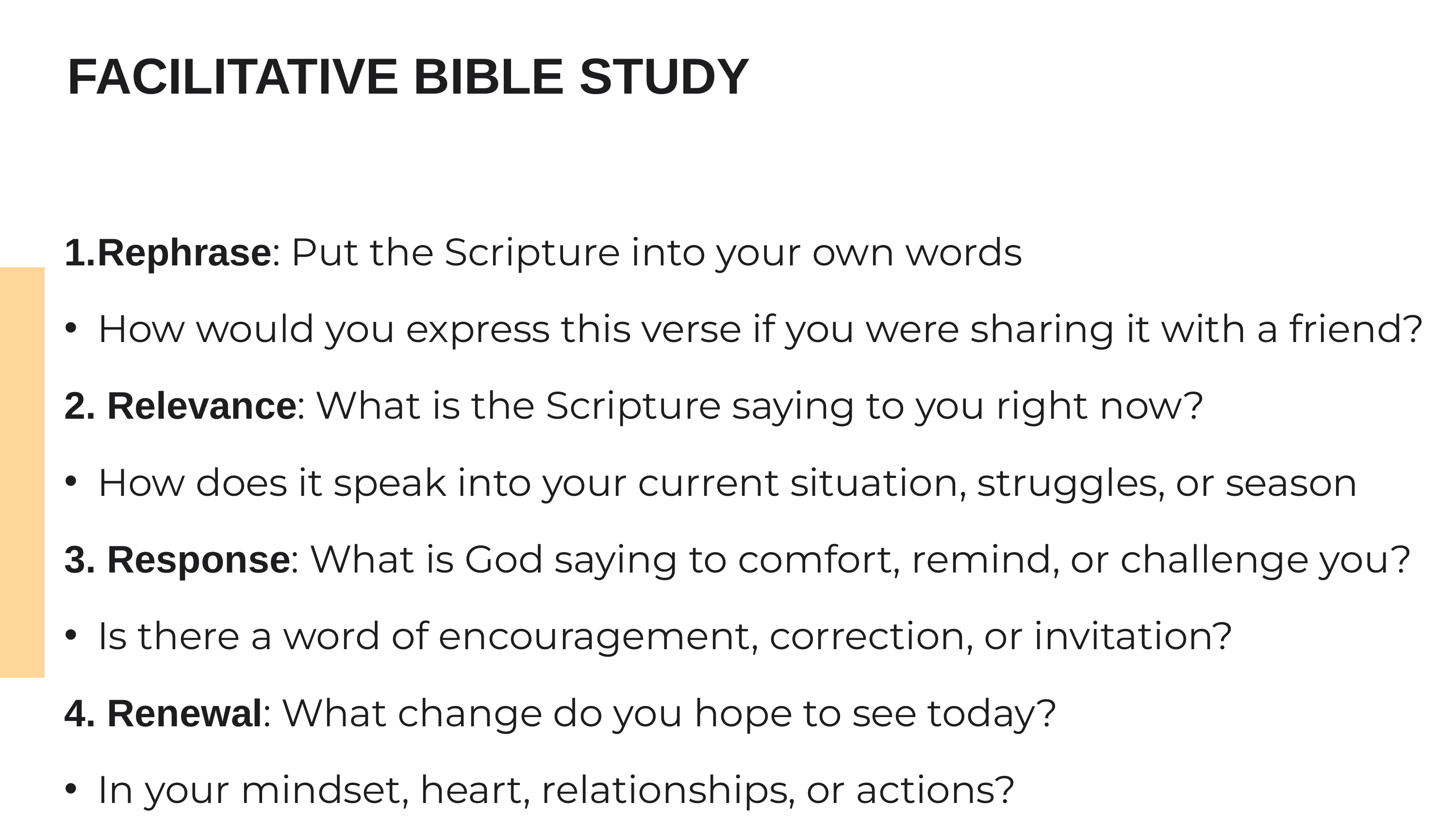

FACILITATIVE BIBLE STUDY
Rephrase: Put the Scripture into your own words
How would you express this verse if you were sharing it with a friend?
2. Relevance: What is the Scripture saying to you right now?
How does it speak into your current situation, struggles, or season
3. Response: What is God saying to comfort, remind, or challenge you?
Is there a word of encouragement, correction, or invitation?
4. Renewal: What change do you hope to see today?
In your mindset, heart, relationships, or actions?